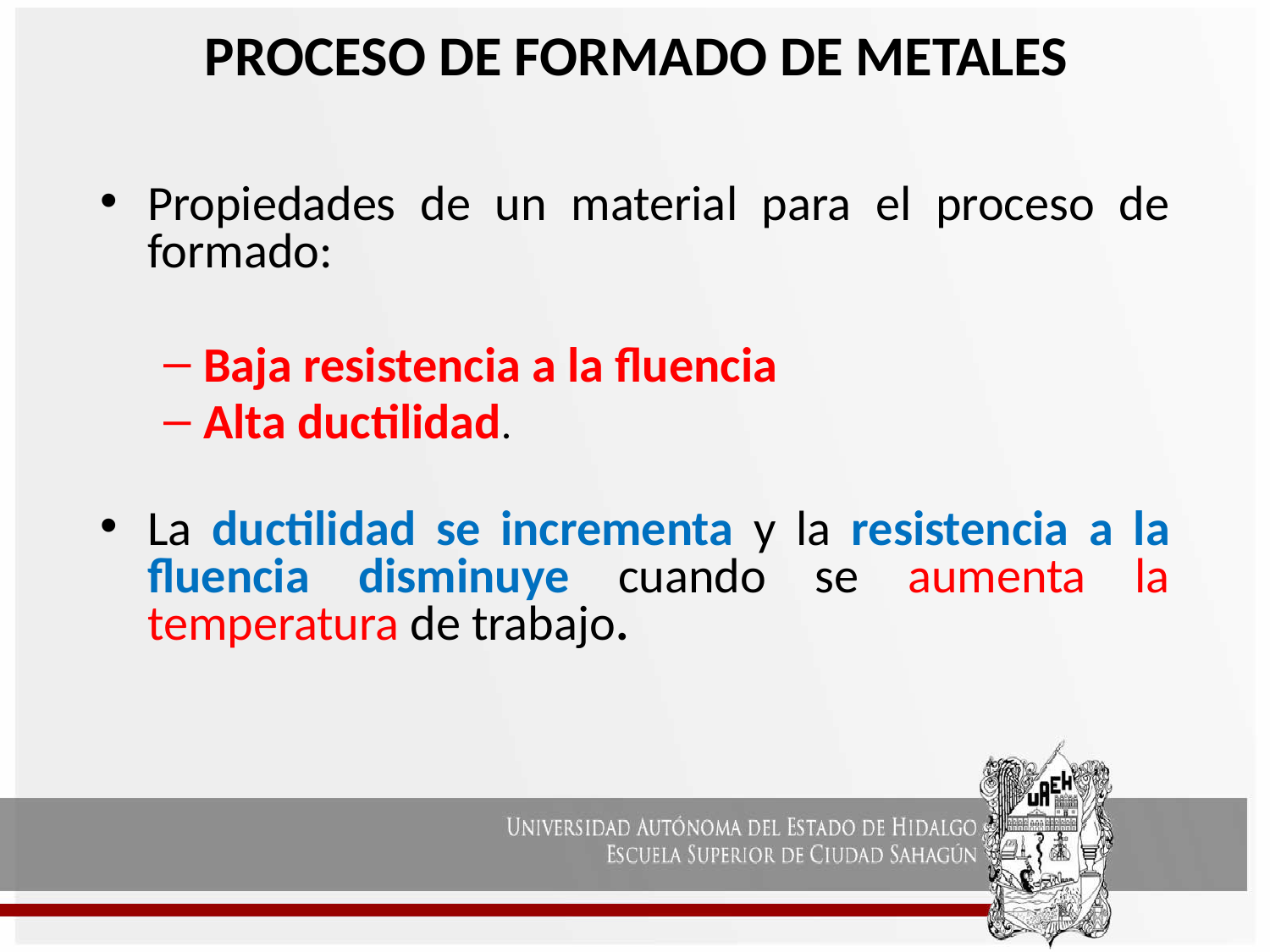

# PROCESO DE FORMADO DE METALES
Propiedades de un material para el proceso de formado:

Baja resistencia a la fluencia
Alta ductilidad.

La ductilidad se incrementa y la resistencia a la fluencia disminuye cuando se aumenta la temperatura de trabajo.